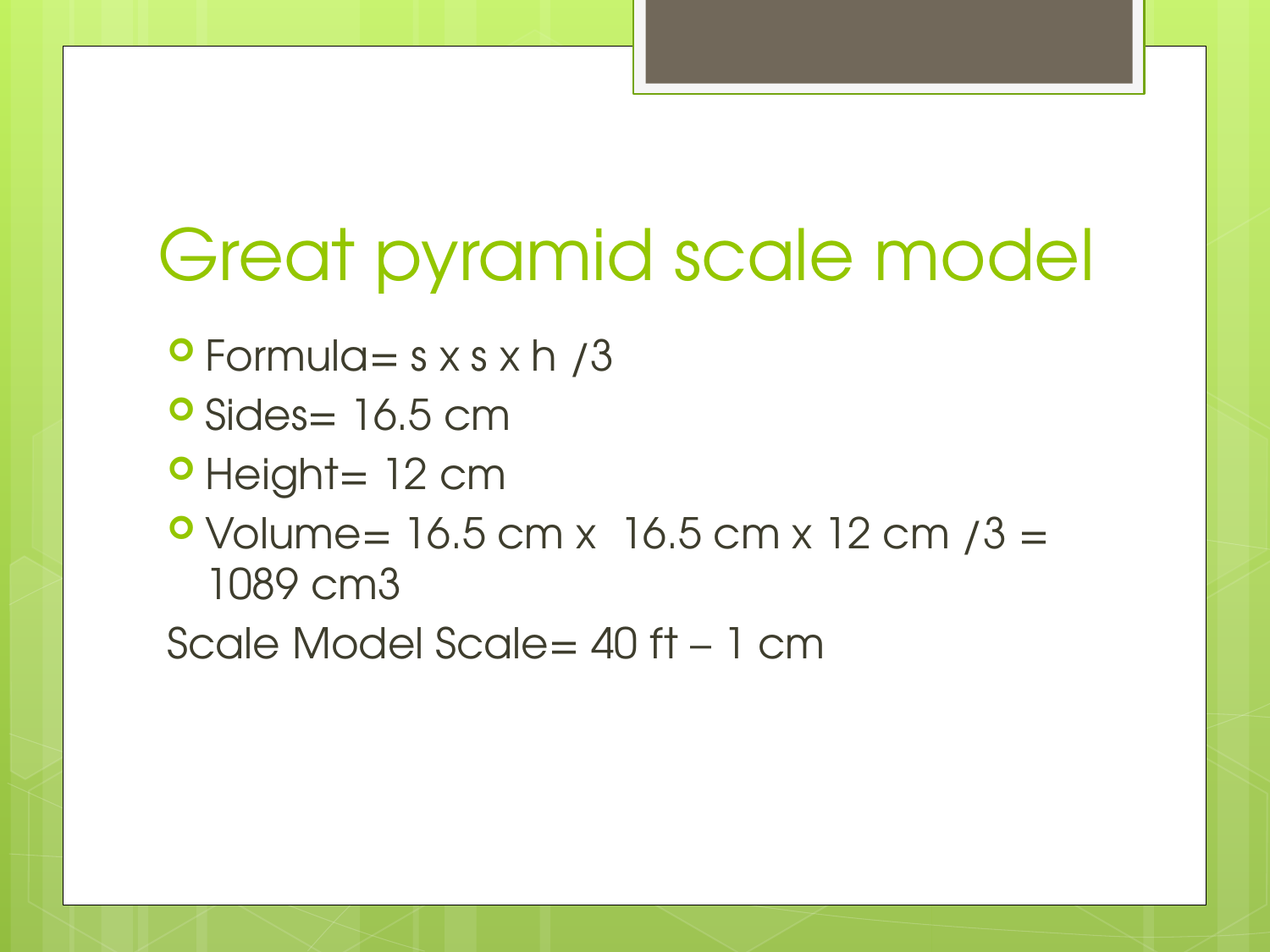

# Great pyramid scale model
Formula= s x s x h /3
Sides= 16.5 cm
Height= 12 cm
Volume= 16.5 cm x  16.5 cm x 12 cm /3 = 1089 cm3
Scale Model Scale= 40 ft – 1 cm